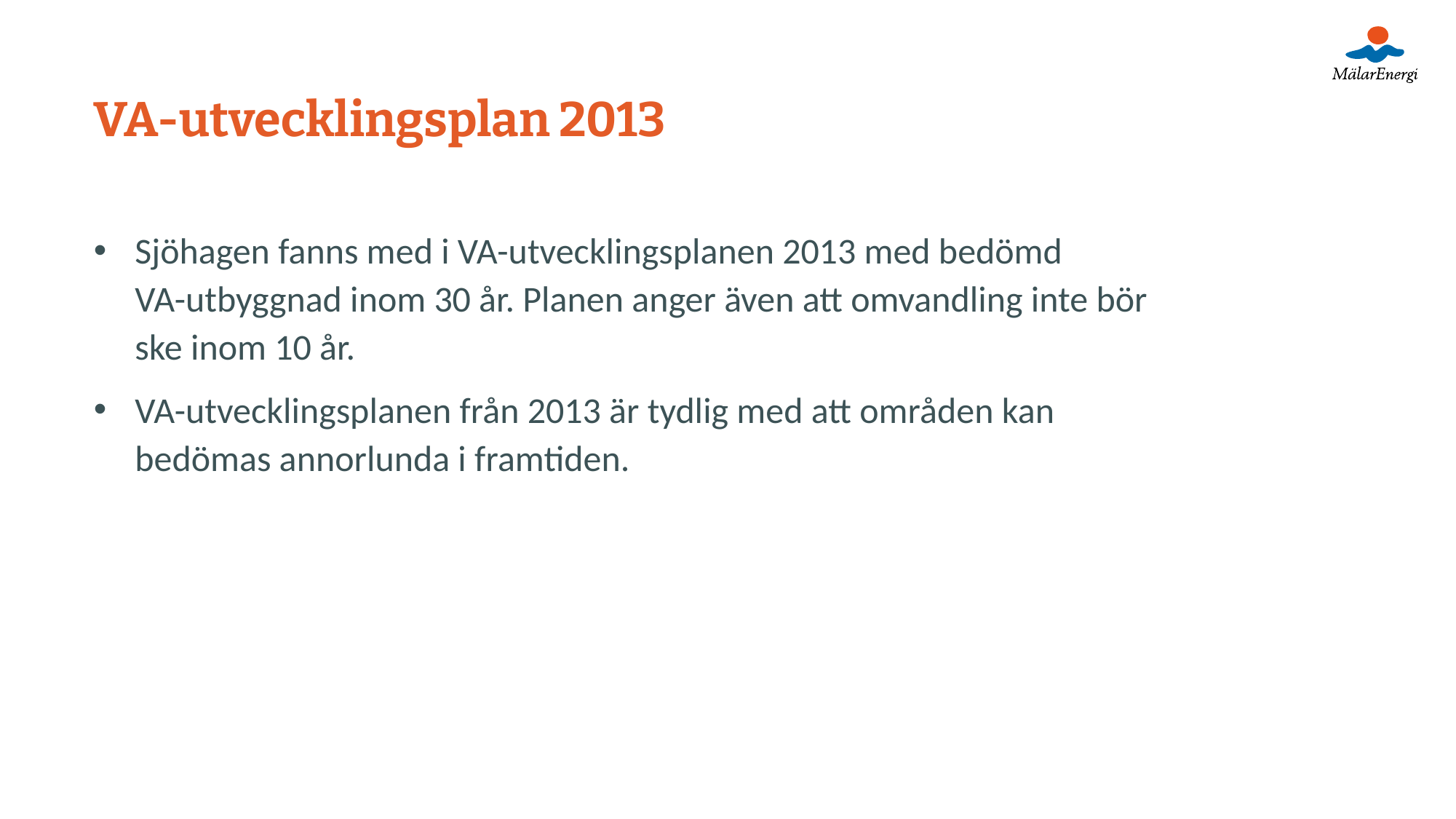

# VA-utvecklingsplan 2013
Sjöhagen fanns med i VA-utvecklingsplanen 2013 med bedömd
VA-utbyggnad inom 30 år. Planen anger även att omvandling inte bör ske inom 10 år.
VA-utvecklingsplanen från 2013 är tydlig med att områden kan bedömas annorlunda i framtiden.